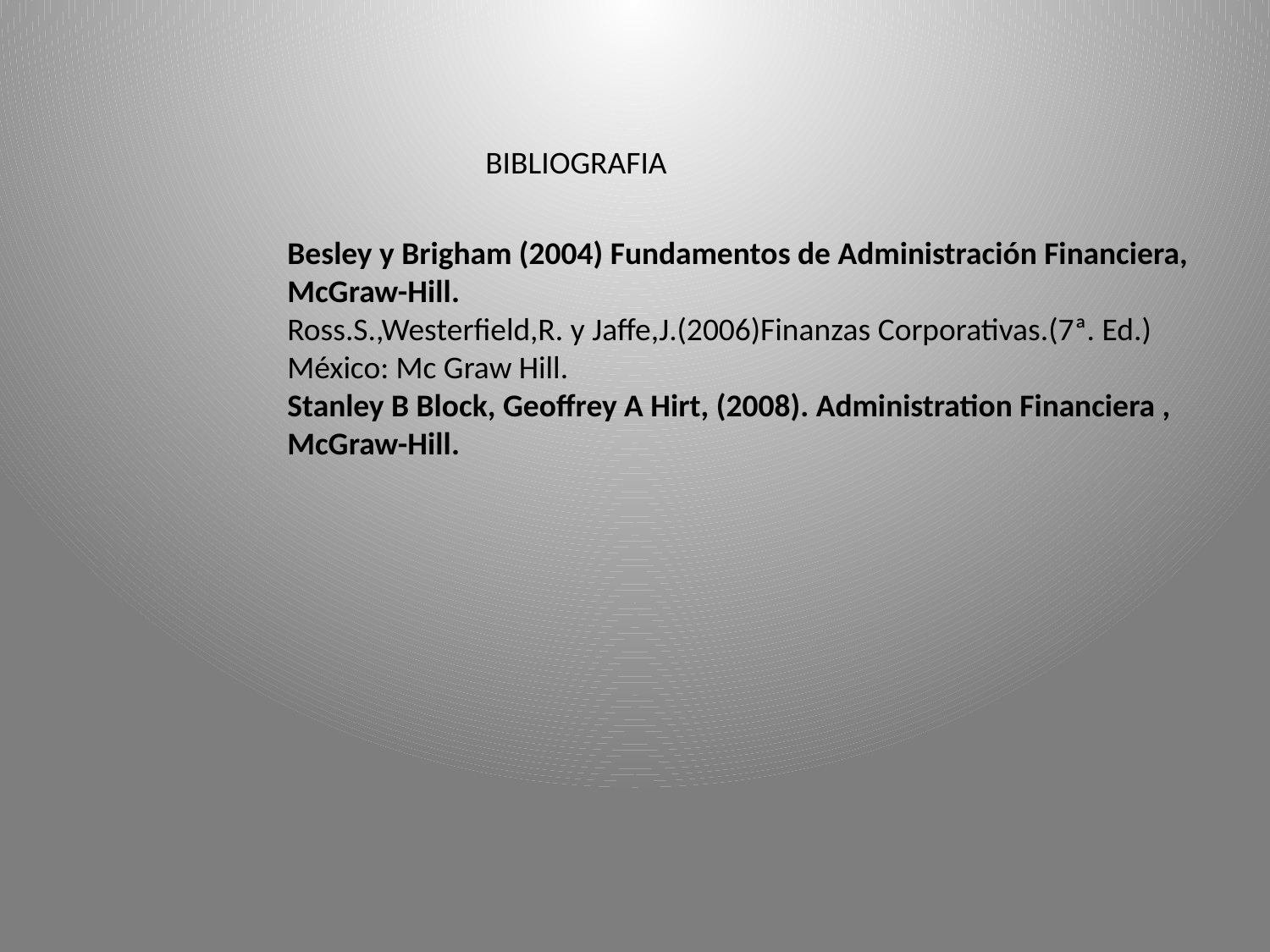

BIBLIOGRAFIA
Besley y Brigham (2004) Fundamentos de Administración Financiera, McGraw-Hill.
Ross.S.,Westerfield,R. y Jaffe,J.(2006)Finanzas Corporativas.(7ª. Ed.) México: Mc Graw Hill.
Stanley B Block, Geoffrey A Hirt, (2008). Administration Financiera , McGraw-Hill.